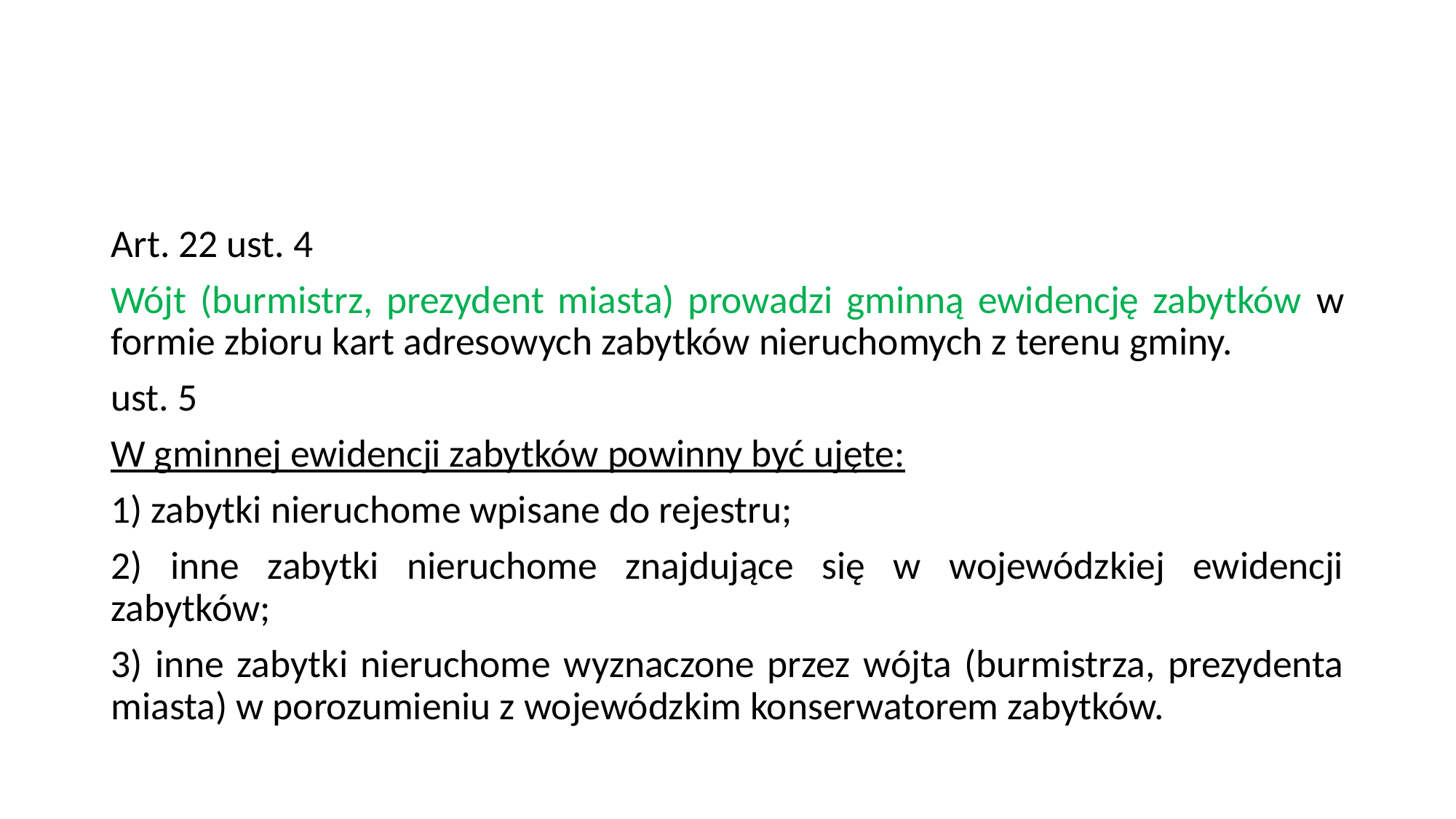

#
Art. 22 ust. 4
Wójt (burmistrz, prezydent miasta) prowadzi gminną ewidencję zabytków w formie zbioru kart adresowych zabytków nieruchomych z terenu gminy.
ust. 5
W gminnej ewidencji zabytków powinny być ujęte:
1) zabytki nieruchome wpisane do rejestru;
2) inne zabytki nieruchome znajdujące się w wojewódzkiej ewidencji zabytków;
3) inne zabytki nieruchome wyznaczone przez wójta (burmistrza, prezydenta miasta) w porozumieniu z wojewódzkim konserwatorem zabytków.